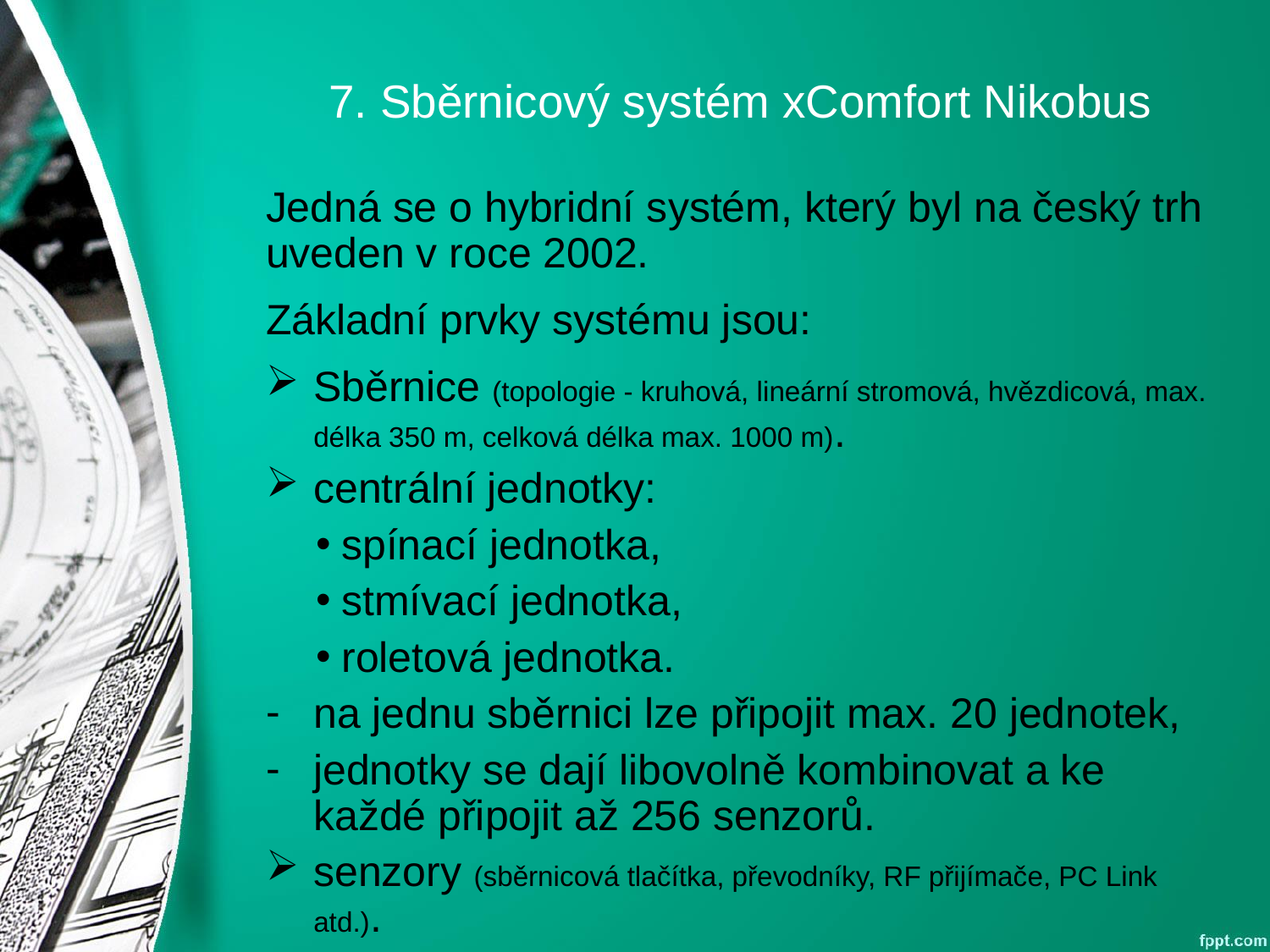

# 7. Sběrnicový systém xComfort Nikobus
Jedná se o hybridní systém, který byl na český trh uveden v roce 2002.
Základní prvky systému jsou:
Sběrnice (topologie - kruhová, lineární stromová, hvězdicová, max. délka 350 m, celková délka max. 1000 m).
centrální jednotky:
spínací jednotka,
stmívací jednotka,
roletová jednotka.
na jednu sběrnici lze připojit max. 20 jednotek,
jednotky se dají libovolně kombinovat a ke každé připojit až 256 senzorů.
senzory (sběrnicová tlačítka, převodníky, RF přijímače, PC Link atd.).